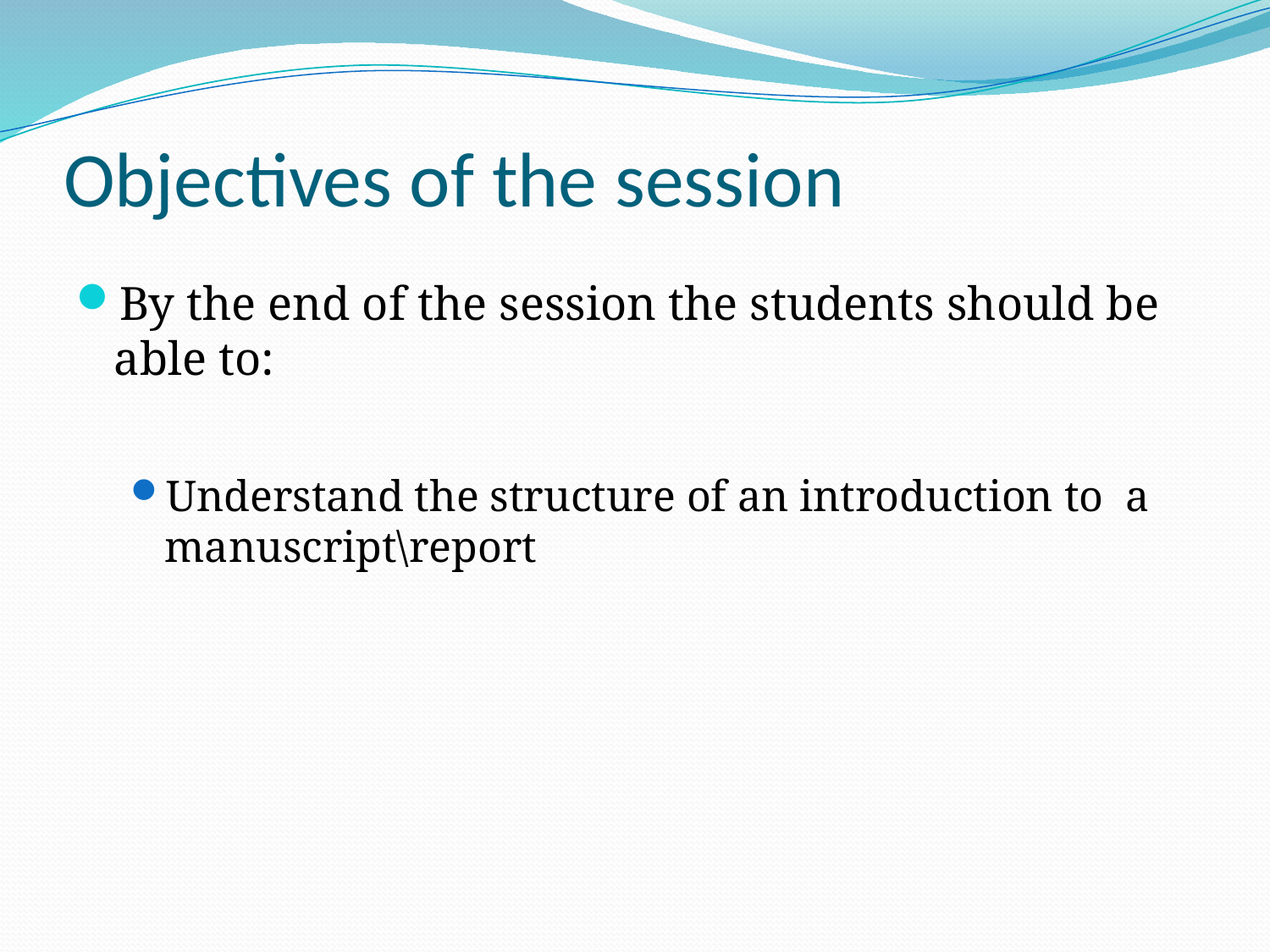

# Objectives of the session
By the end of the session the students should be able to:

Understand the structure of an introduction to  a manuscript\report